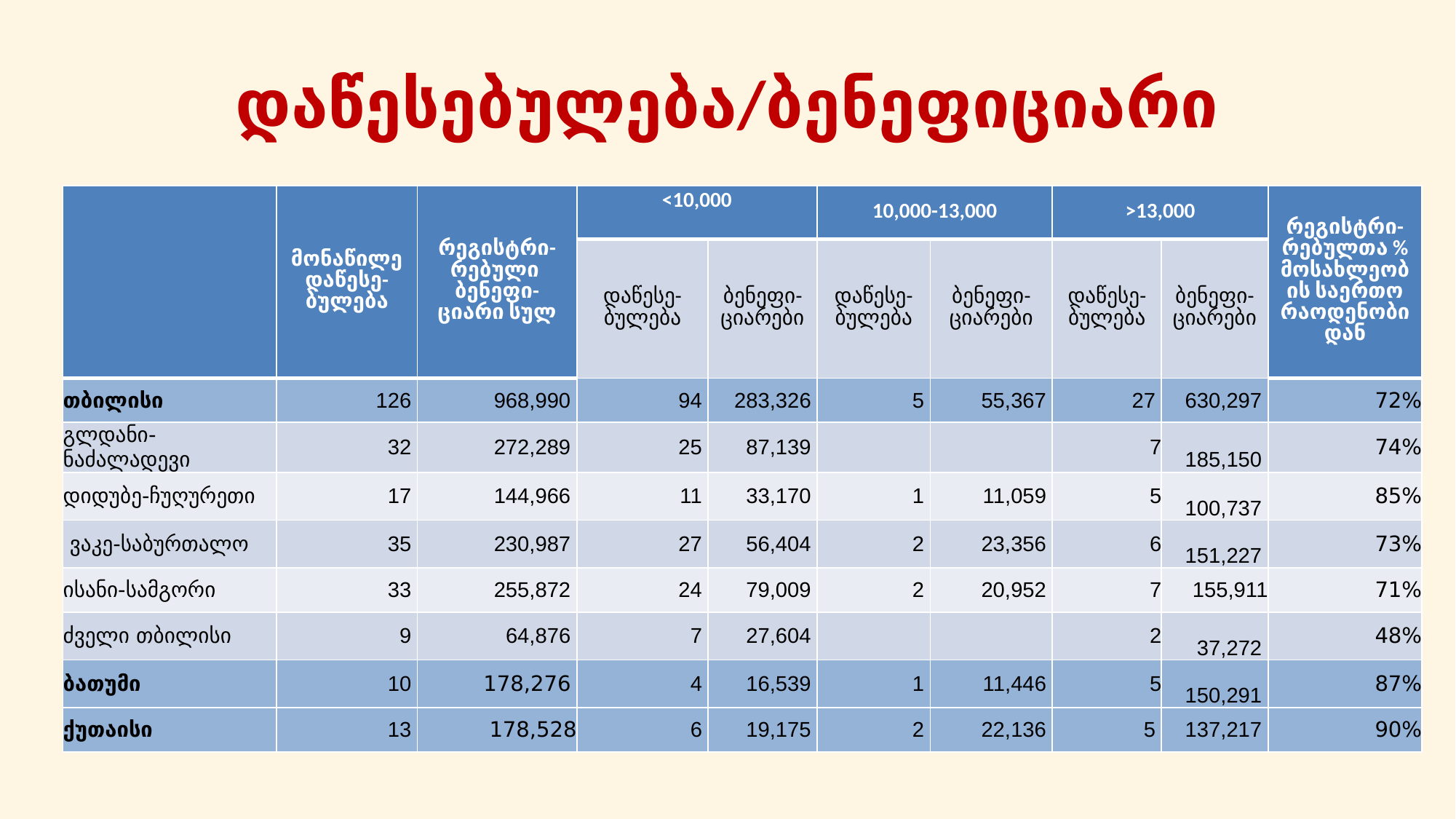

# დაწესებულება/ბენეფიციარი
|  | მონაწილე დაწესე-ბულება | რეგისტრი- რებული ბენეფი- ციარი სულ | <10,000 |  | 10,000-13,000 |  | >13,000 |  | რეგისტრი-რებულთა % მოსახლეობის საერთო რაოდენობიდან |
| --- | --- | --- | --- | --- | --- | --- | --- | --- | --- |
|  |  |  | დაწესე-ბულება | ბენეფი-ციარები | დაწესე-ბულება | ბენეფი-ციარები | დაწესე-ბულება | ბენეფი-ციარები |  |
| თბილისი | 126 | 968,990 | 94 | 283,326 | 5 | 55,367 | 27 | 630,297 | 72% |
| გლდანი-ნაძალადევი | 32 | 272,289 | 25 | 87,139 |  |  | 7 | 185,150 | 74% |
| დიდუბე-ჩუღურეთი | 17 | 144,966 | 11 | 33,170 | 1 | 11,059 | 5 | 100,737 | 85% |
| ვაკე-საბურთალო | 35 | 230,987 | 27 | 56,404 | 2 | 23,356 | 6 | 151,227 | 73% |
| ისანი-სამგორი | 33 | 255,872 | 24 | 79,009 | 2 | 20,952 | 7 | 155,911 | 71% |
| ძველი თბილისი | 9 | 64,876 | 7 | 27,604 |  |  | 2 | 37,272 | 48% |
| ბათუმი | 10 | 178,276 | 4 | 16,539 | 1 | 11,446 | 5 | 150,291 | 87% |
| ქუთაისი | 13 | 178,528 | 6 | 19,175 | 2 | 22,136 | 5 | 137,217 | 90% |